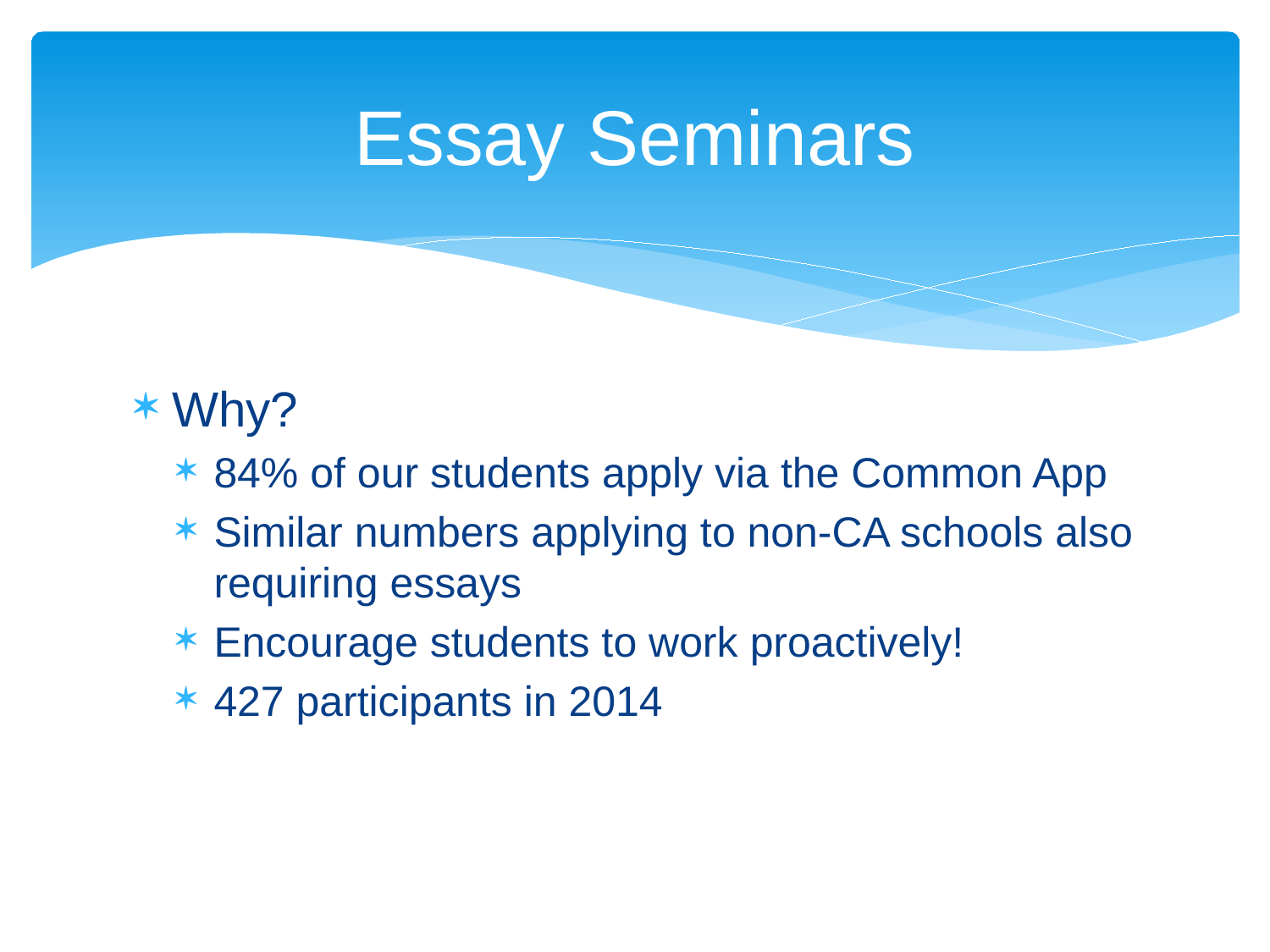

# Essay Seminars
Why?
84% of our students apply via the Common App
Similar numbers applying to non-CA schools also requiring essays
Encourage students to work proactively!
427 participants in 2014